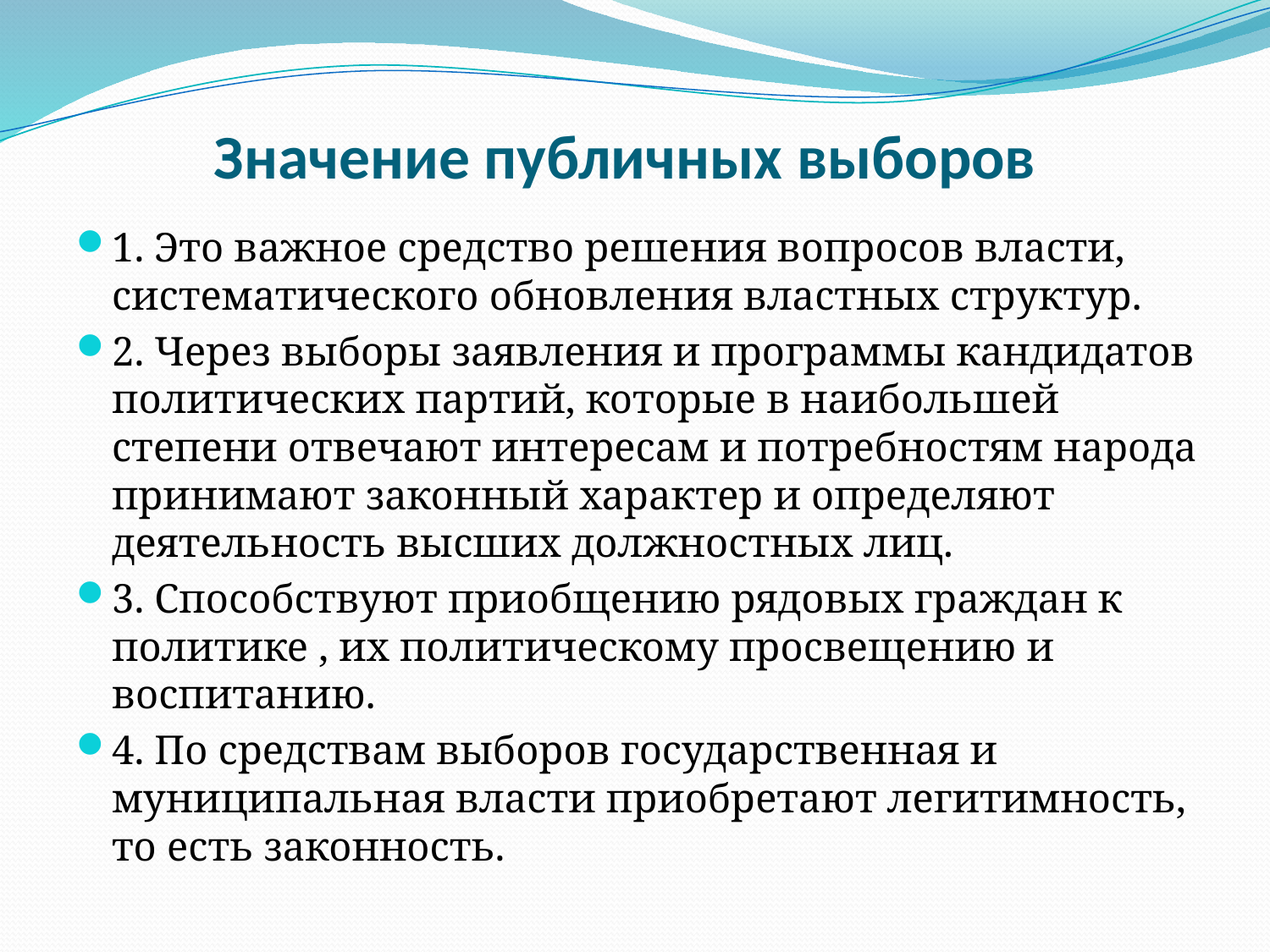

# Значение публичных выборов
1. Это важное средство решения вопросов власти, систематического обновления властных структур.
2. Через выборы заявления и программы кандидатов политических партий, которые в наибольшей степени отвечают интересам и потребностям народа принимают законный характер и определяют деятельность высших должностных лиц.
3. Способствуют приобщению рядовых граждан к политике , их политическому просвещению и воспитанию.
4. По средствам выборов государственная и муниципальная власти приобретают легитимность, то есть законность.